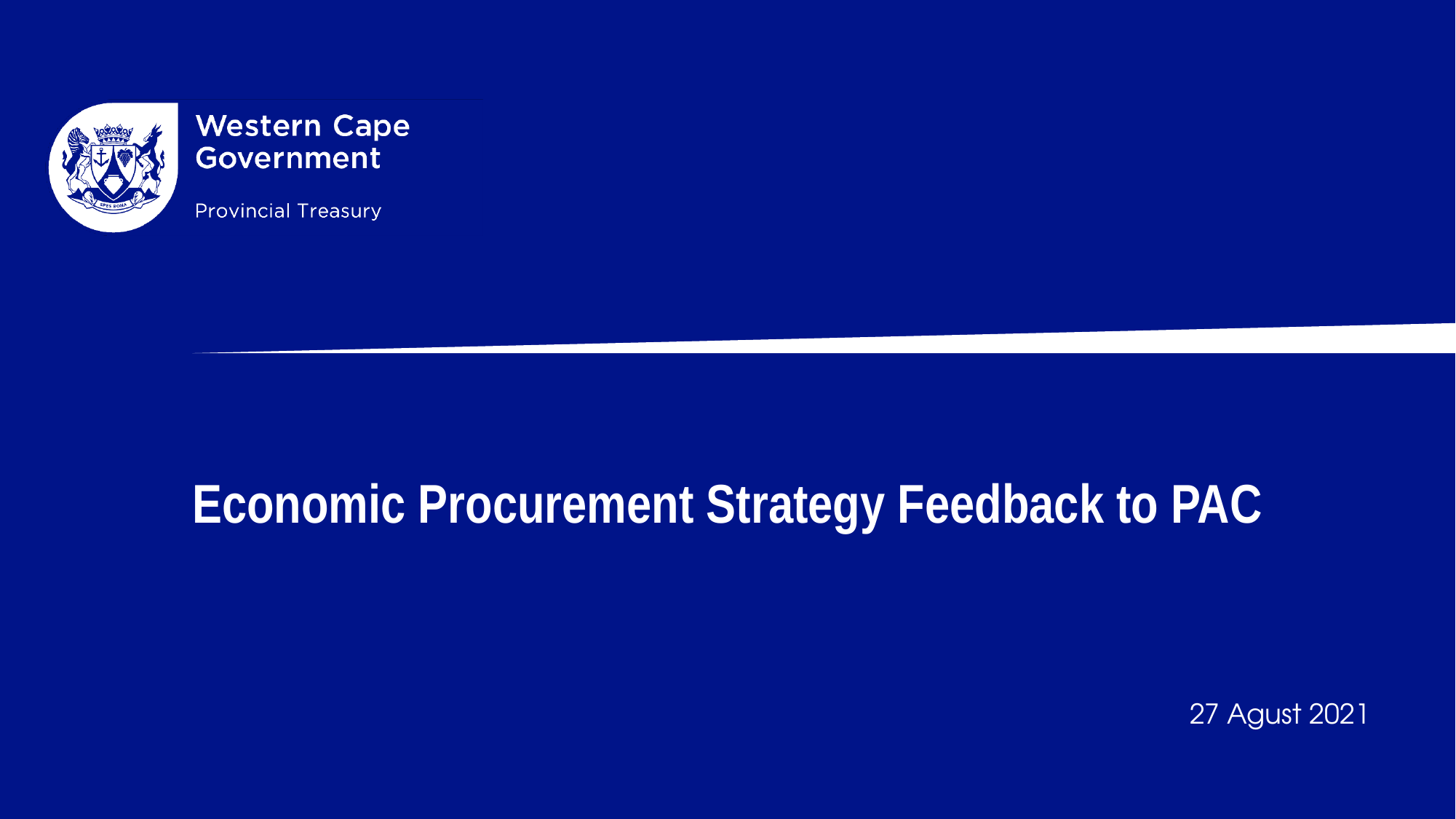

Economic Procurement Strategy Feedback to PAC

27 Agust 2021